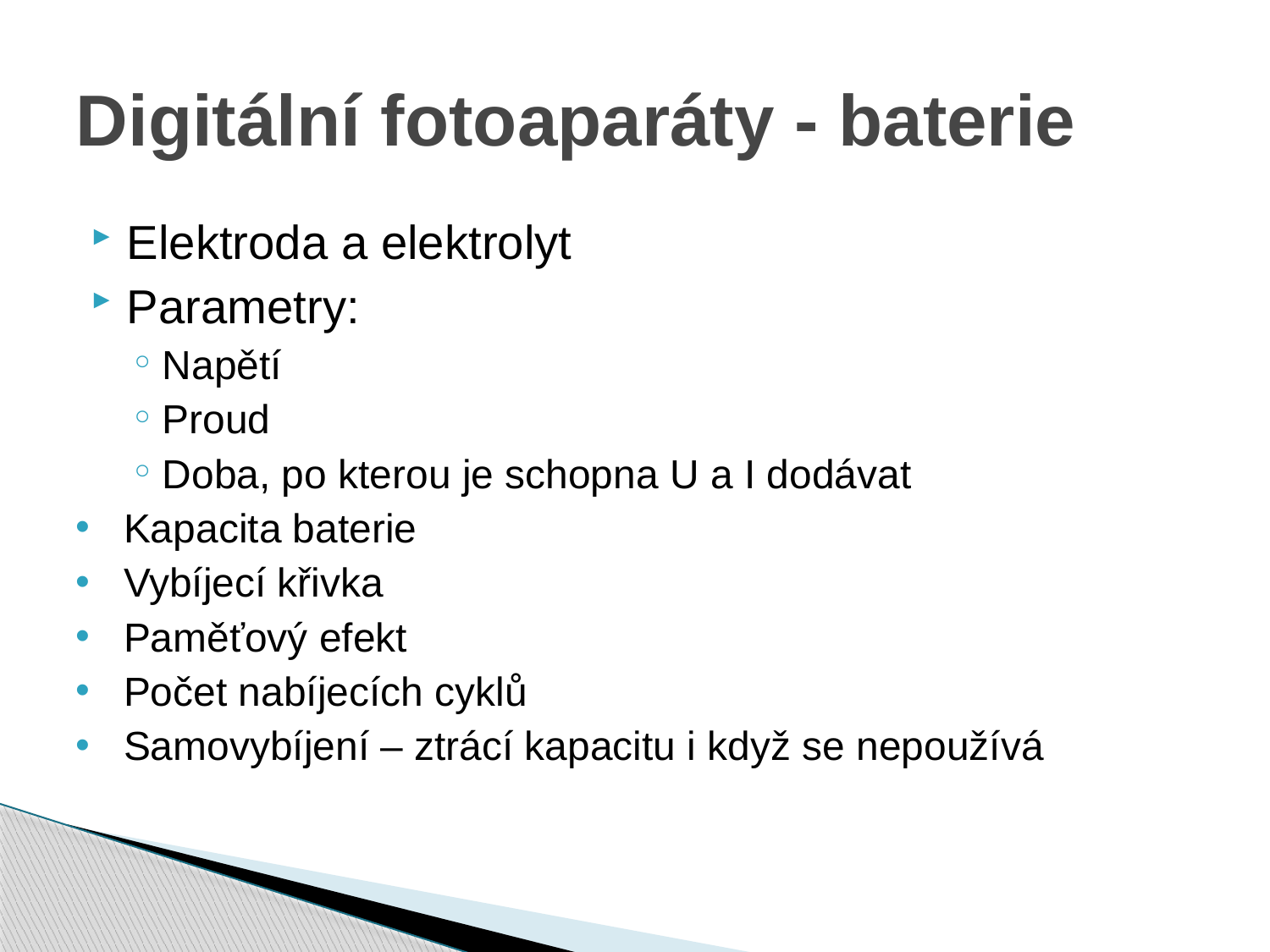

# Digitální fotoaparáty - baterie
Elektroda a elektrolyt
Parametry:
Napětí
Proud
Doba, po kterou je schopna U a I dodávat
Kapacita baterie
Vybíjecí křivka
Paměťový efekt
Počet nabíjecích cyklů
Samovybíjení – ztrácí kapacitu i když se nepoužívá